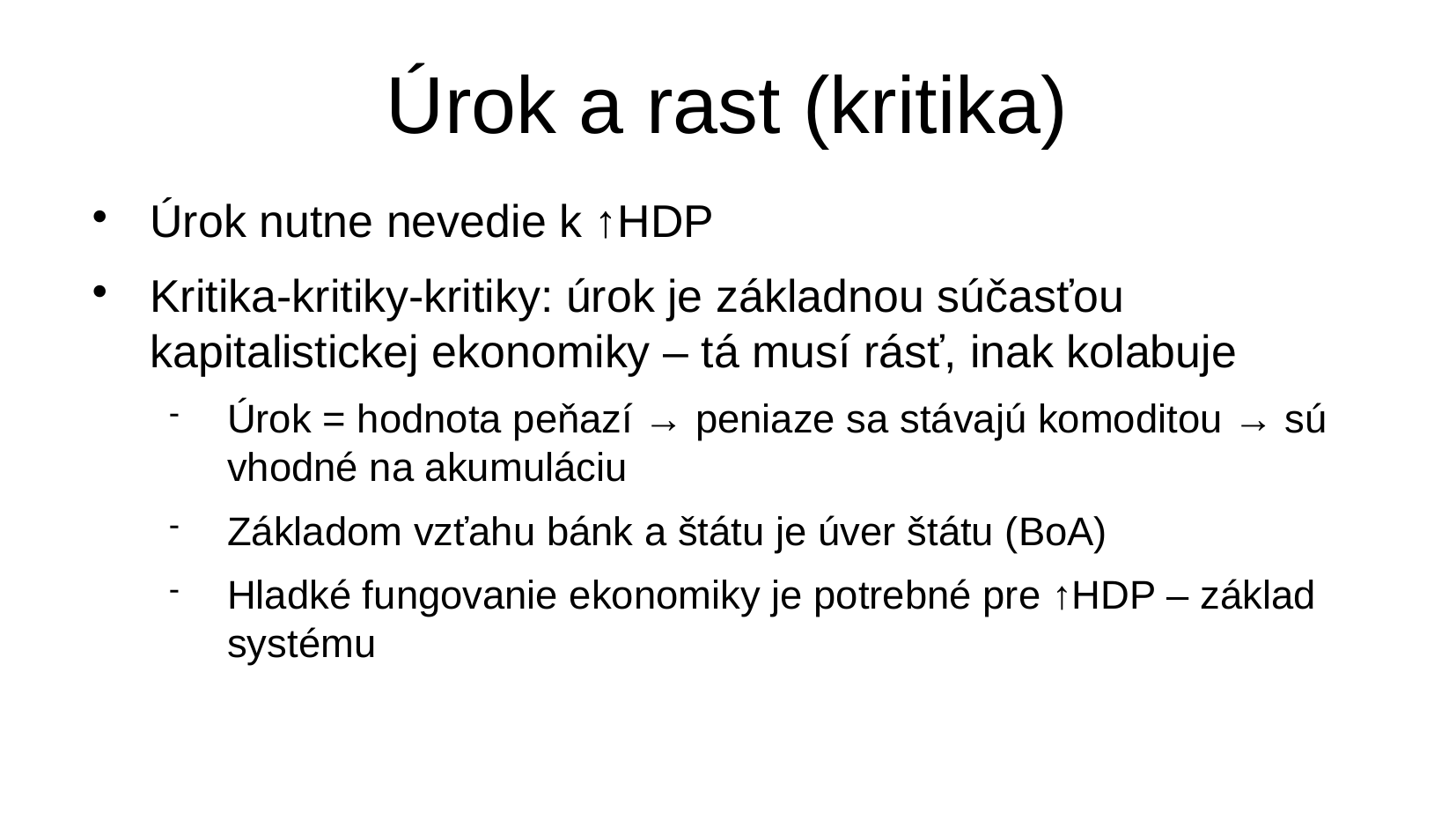

Úrok a rast (kritika)
Úrok nutne nevedie k ↑HDP
Kritika-kritiky-kritiky: úrok je základnou súčasťou kapitalistickej ekonomiky – tá musí rásť, inak kolabuje
Úrok = hodnota peňazí → peniaze sa stávajú komoditou → sú vhodné na akumuláciu
Základom vzťahu bánk a štátu je úver štátu (BoA)
Hladké fungovanie ekonomiky je potrebné pre ↑HDP – základ systému